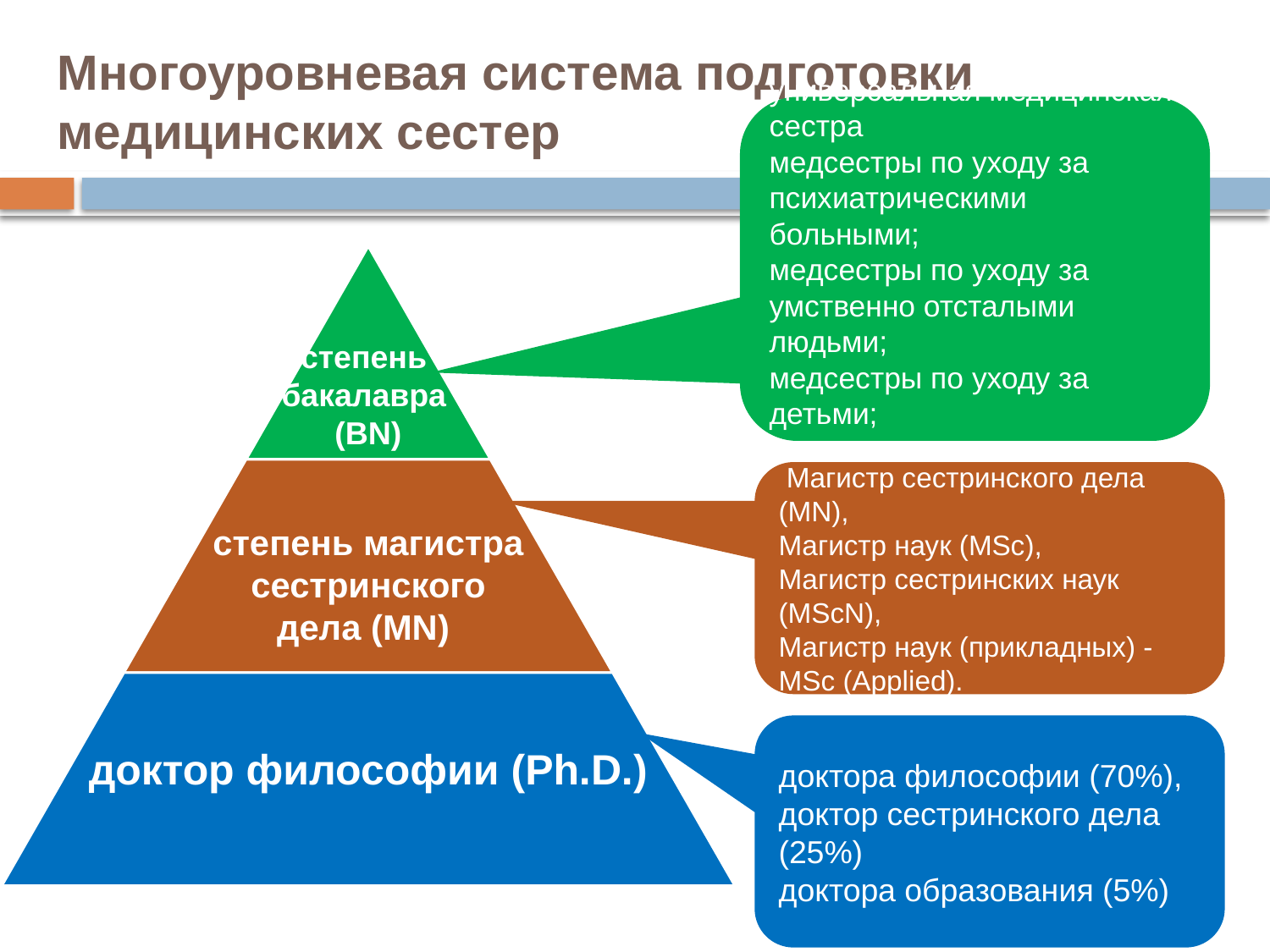

# Многоуровневая система подготовки медицинских сестер
универсальная медицинская сестра
медсестры по уходу за психиатрическими больными;
медсестры по уходу за умственно отсталыми людьми;
медсестры по уходу за детьми;
медсестры-акушерки.

степень магистра сестринского дела (MN)
доктор философии (Ph.D.)

степень
бакалавра
(BN)
 Магистр сестринского дела (МN),
Магистр наук (MSc),
Магистр сестринских наук (MScN),
Магистр наук (прикладных) - MSc (Applied).
доктора философии (70%),
доктор сестринского дела (25%)
доктора образования (5%)